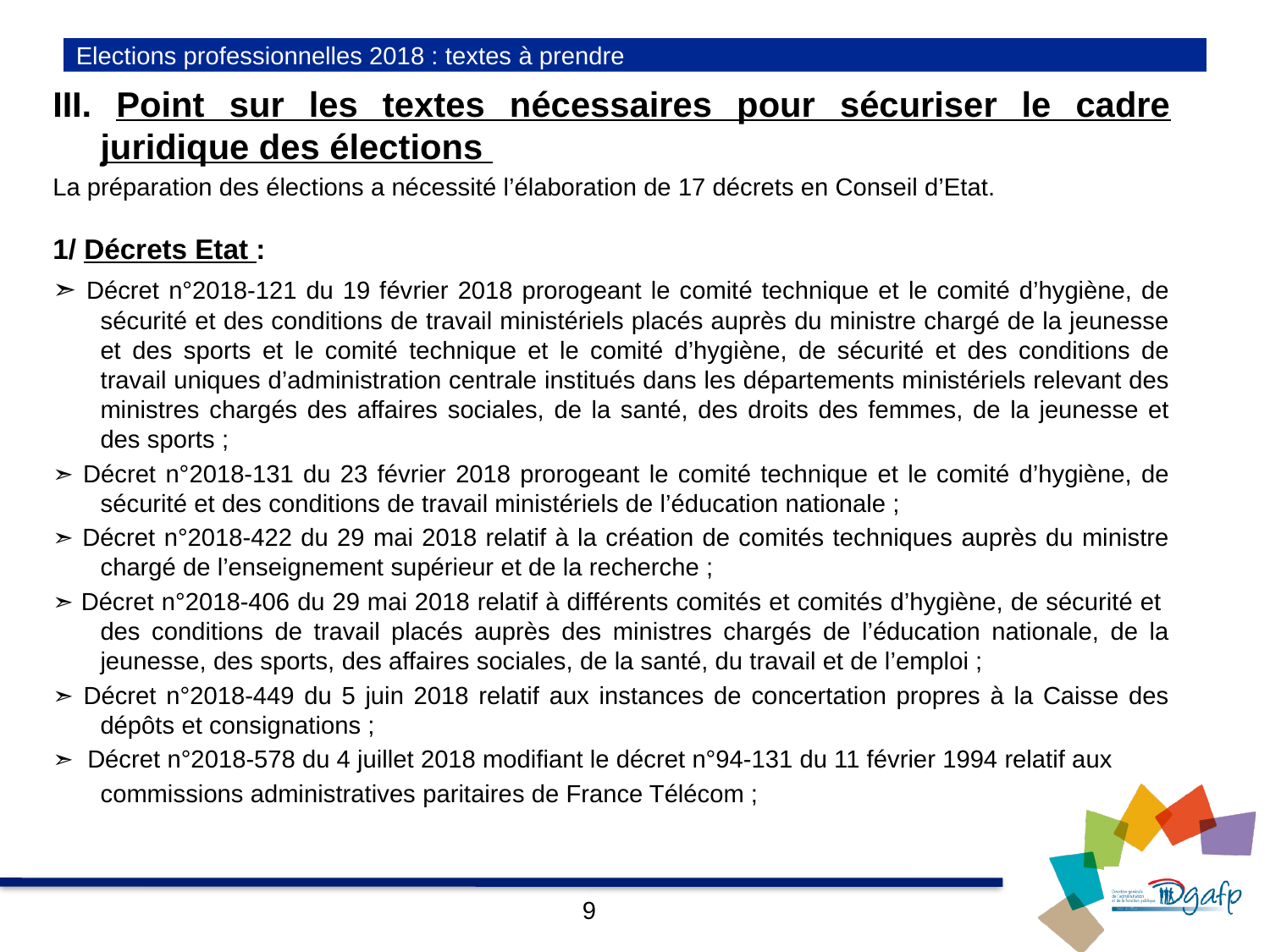

# Elections professionnelles 2018 : textes à prendre

III. Point sur les textes nécessaires pour sécuriser le cadre juridique des élections
La préparation des élections a nécessité l’élaboration de 17 décrets en Conseil d’Etat.

1/ Décrets Etat :
➣ Décret n°2018-121 du 19 février 2018 prorogeant le comité technique et le comité d’hygiène, de sécurité et des conditions de travail ministériels placés auprès du ministre chargé de la jeunesse et des sports et le comité technique et le comité d’hygiène, de sécurité et des conditions de travail uniques d’administration centrale institués dans les départements ministériels relevant des ministres chargés des affaires sociales, de la santé, des droits des femmes, de la jeunesse et des sports ;
➣ Décret n°2018-131 du 23 février 2018 prorogeant le comité technique et le comité d’hygiène, de sécurité et des conditions de travail ministériels de l’éducation nationale ;
➣ Décret n°2018-422 du 29 mai 2018 relatif à la création de comités techniques auprès du ministre chargé de l’enseignement supérieur et de la recherche ;
➣ Décret n°2018-406 du 29 mai 2018 relatif à différents comités et comités d’hygiène, de sécurité et  des conditions de travail placés auprès des ministres chargés de l’éducation nationale, de la jeunesse, des sports, des affaires sociales, de la santé, du travail et de l’emploi ;
➣ Décret n°2018-449 du 5 juin 2018 relatif aux instances de concertation propres à la Caisse des dépôts et consignations ;
➣  Décret n°2018-578 du 4 juillet 2018 modifiant le décret n°94-131 du 11 février 1994 relatif aux
	commissions administratives paritaires de France Télécom ;

9